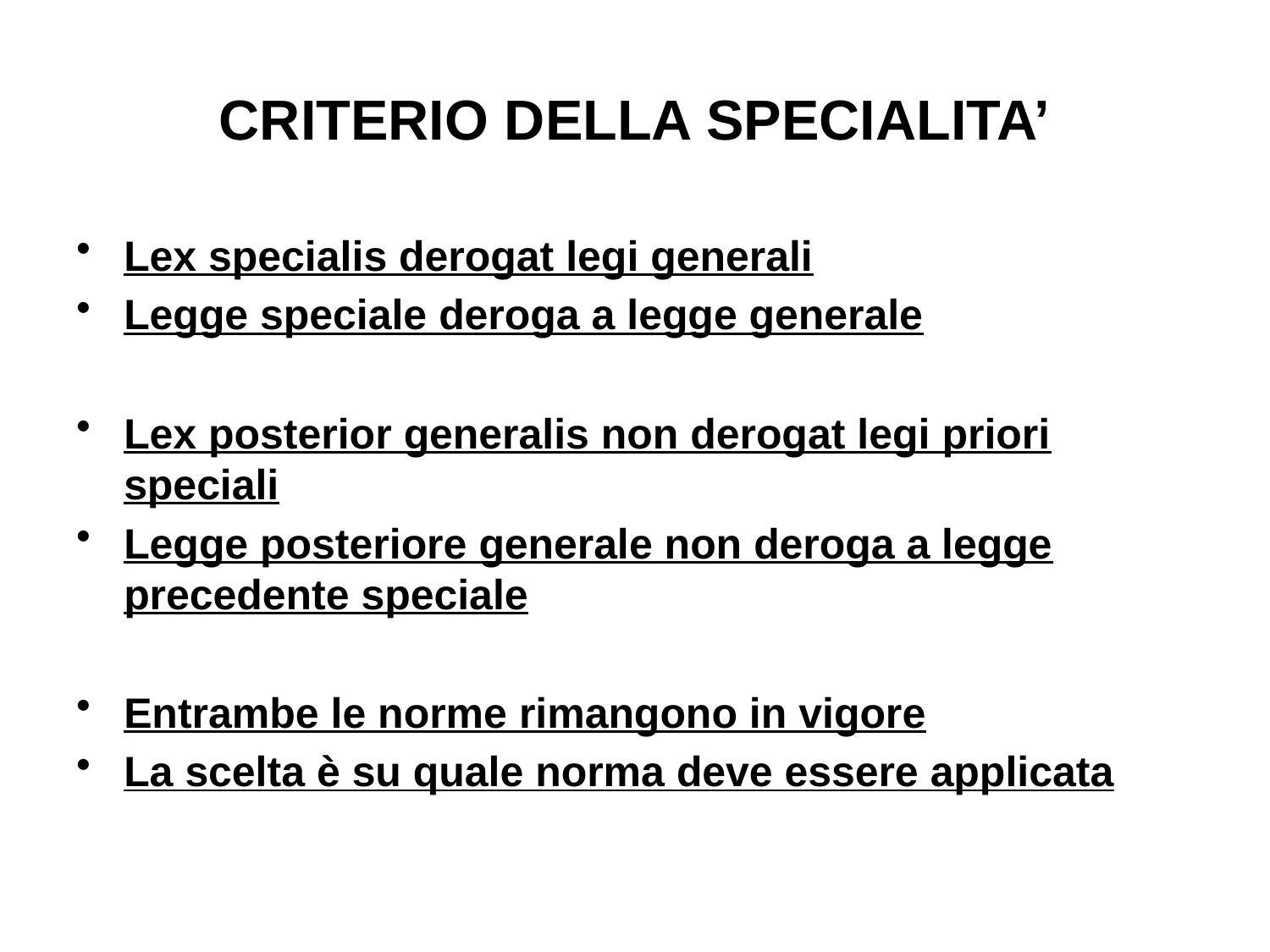

# CRITERIO DELLA SPECIALITA’
Lex specialis derogat legi generali
Legge speciale deroga a legge generale

Lex posterior generalis non derogat legi priori speciali
Legge posteriore generale non deroga a legge precedente speciale

Entrambe le norme rimangono in vigore
La scelta è su quale norma deve essere applicata